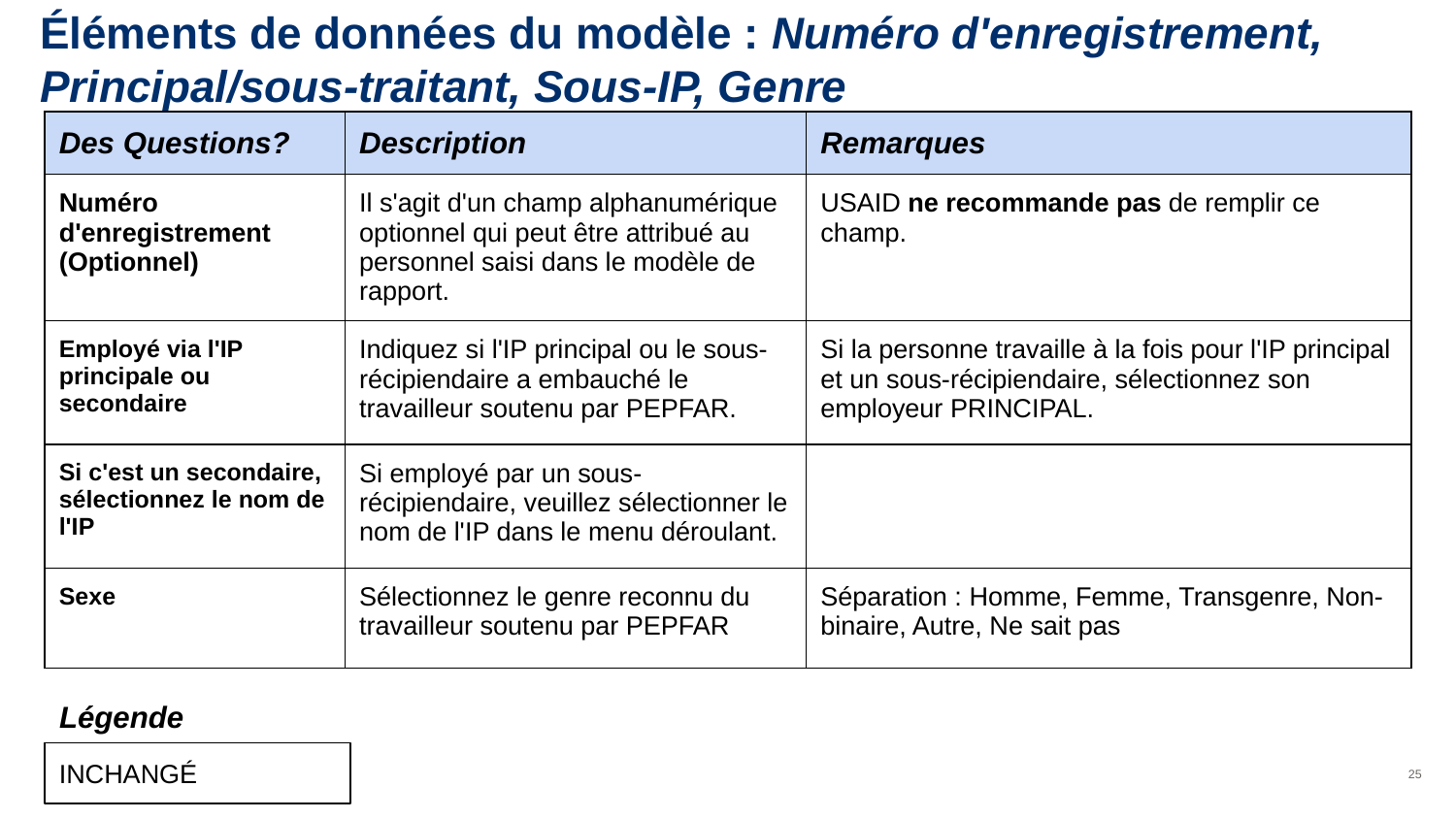

# Éléments de données du modèle : Numéro d'enregistrement, Principal/sous-traitant, Sous-IP, Genre
| Des Questions? | Description | Remarques |
| --- | --- | --- |
| Numéro d'enregistrement (Optionnel) | Il s'agit d'un champ alphanumérique optionnel qui peut être attribué au personnel saisi dans le modèle de rapport. | USAID ne recommande pas de remplir ce champ. |
| Employé via l'IP principale ou secondaire | Indiquez si l'IP principal ou le sous-récipiendaire a embauché le travailleur soutenu par PEPFAR. | Si la personne travaille à la fois pour l'IP principal et un sous-récipiendaire, sélectionnez son employeur PRINCIPAL. |
| Si c'est un secondaire, sélectionnez le nom de l'IP | Si employé par un sous-récipiendaire, veuillez sélectionner le nom de l'IP dans le menu déroulant. |  |
| Sexe | Sélectionnez le genre reconnu du travailleur soutenu par PEPFAR | Séparation : Homme, Femme, Transgenre, Non-binaire, Autre, Ne sait pas |
Légende
25
INCHANGÉ